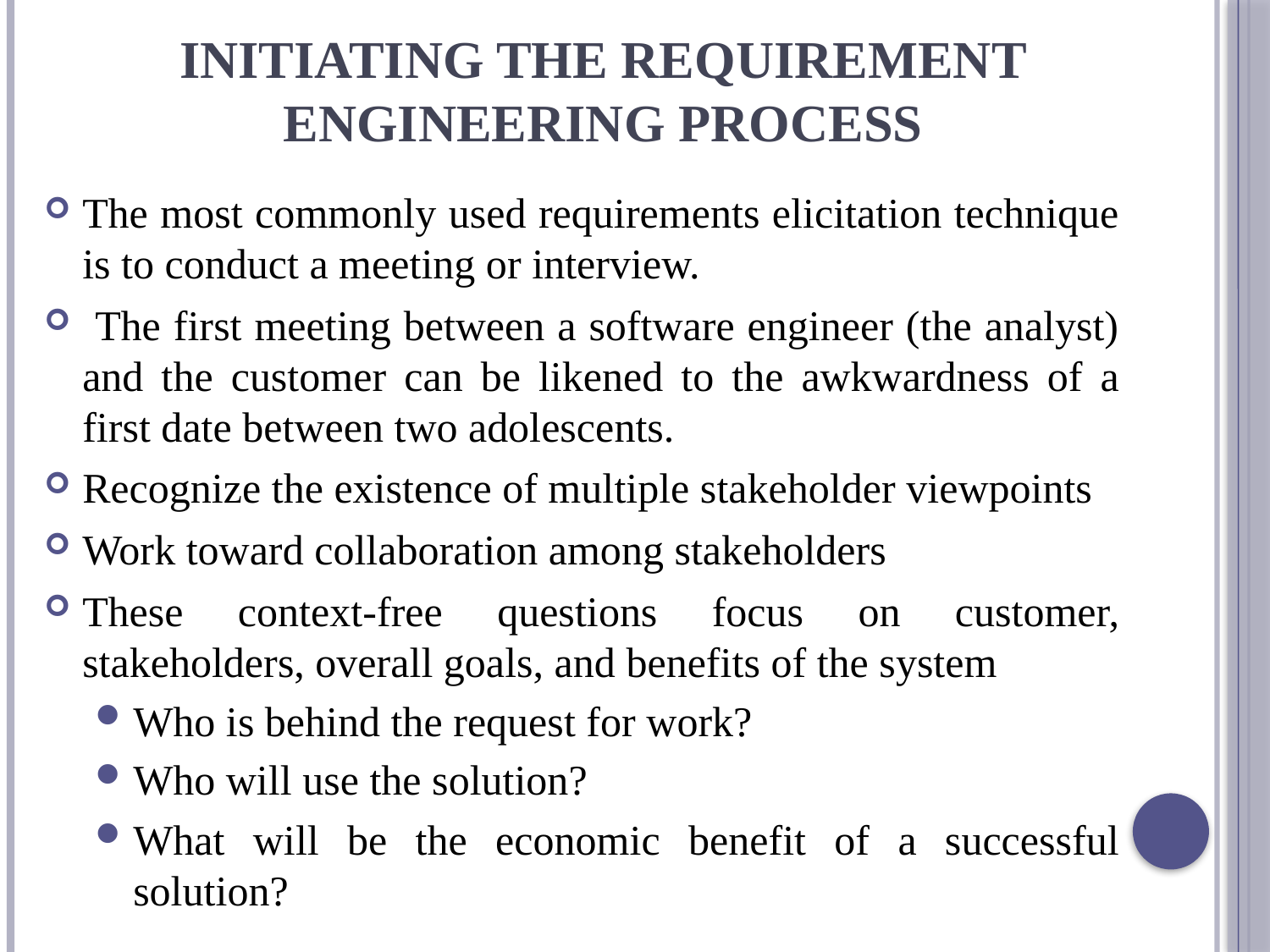

# Initiating the requirement engineering process
The most commonly used requirements elicitation technique is to conduct a meeting or interview.
 The first meeting between a software engineer (the analyst) and the customer can be likened to the awkwardness of a first date between two adolescents.
Recognize the existence of multiple stakeholder viewpoints
Work toward collaboration among stakeholders
These context-free questions focus on customer, stakeholders, overall goals, and benefits of the system
Who is behind the request for work?
Who will use the solution?
What will be the economic benefit of a successful solution?